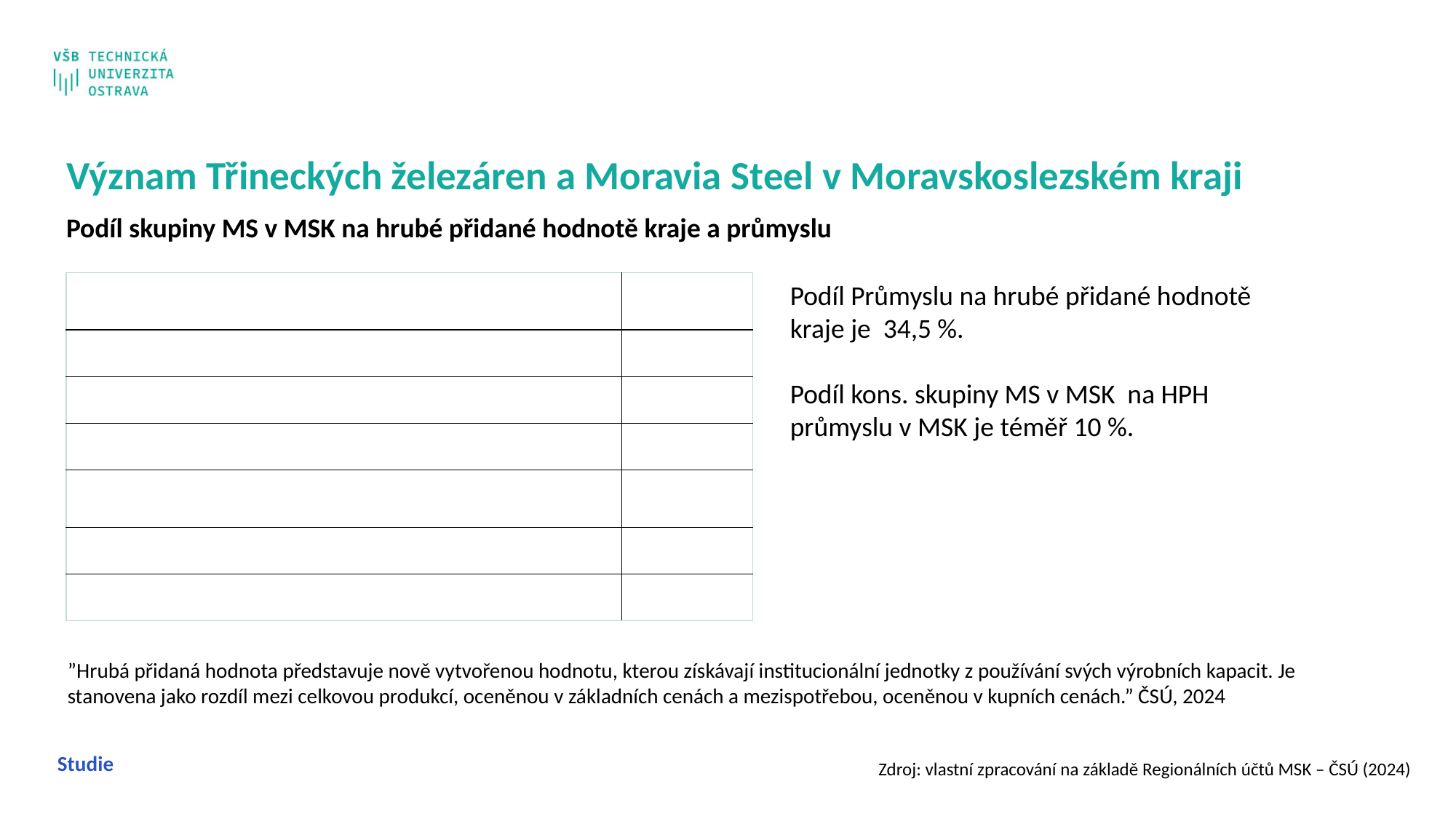

Význam Třineckých železáren a Moravia Steel v Moravskoslezském kraji
Podíl skupiny MS v MSK na hrubé přidané hodnotě kraje a průmyslu
| Hodnota HPH v mil. Kč | 2022 |
| --- | --- |
| MSK | 542 031 |
| Průmysl (B-E) | 186 750 |
| Podíl Průmyslu na HPH kraje | 34,5% |
| Konsolidovaná MS v MSK | 17825 |
| Podíl kons. MS v MSK na HPH kraje | 3,3% |
| Podíl kons. MS v MSK na HPH průmyslu | 9,5% |
Podíl Průmyslu na hrubé přidané hodnotě kraje je  34,5 %.

Podíl kons. skupiny MS v MSK  na HPH průmyslu v MSK je téměř 10 %.
”Hrubá přidaná hodnota představuje nově vytvořenou hodnotu, kterou získávají institucionální jednotky z používání svých výrobních kapacit. Je stanovena jako rozdíl mezi celkovou produkcí, oceněnou v základních cenách a mezispotřebou, oceněnou v kupních cenách.” ČSÚ, 2024
Studie
Zdroj: vlastní zpracování na základě Regionálních účtů MSK – ČSÚ (2024)